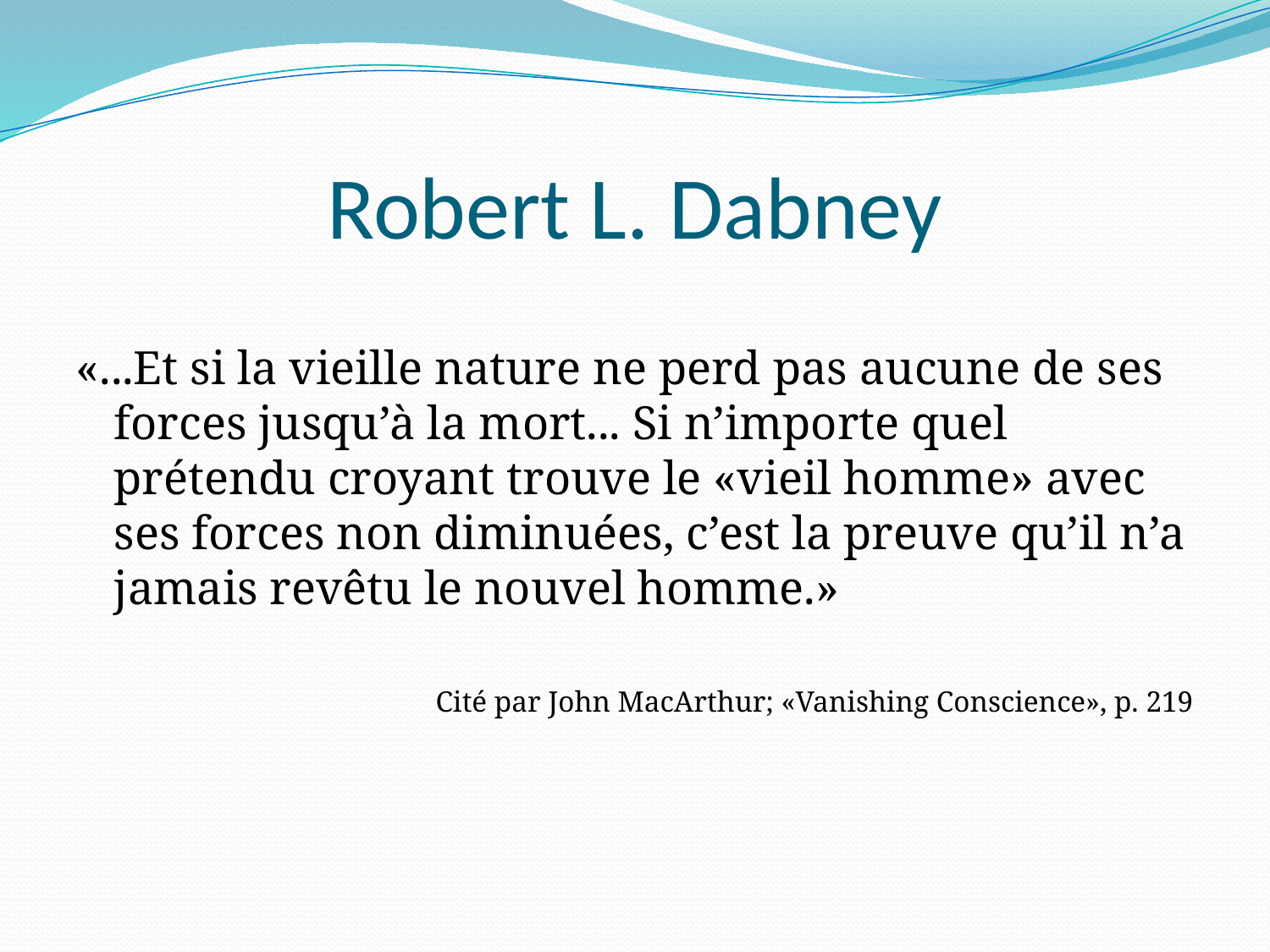

# Robert L. Dabney

«...Et si la vieille nature ne perd pas aucune de ses forces jusqu’à la mort... Si n’importe quel prétendu croyant trouve le «vieil homme» avec ses forces non diminuées, c’est la preuve qu’il n’a jamais revêtu le nouvel homme.»

Cité par John MacArthur; «Vanishing Conscience», p. 219